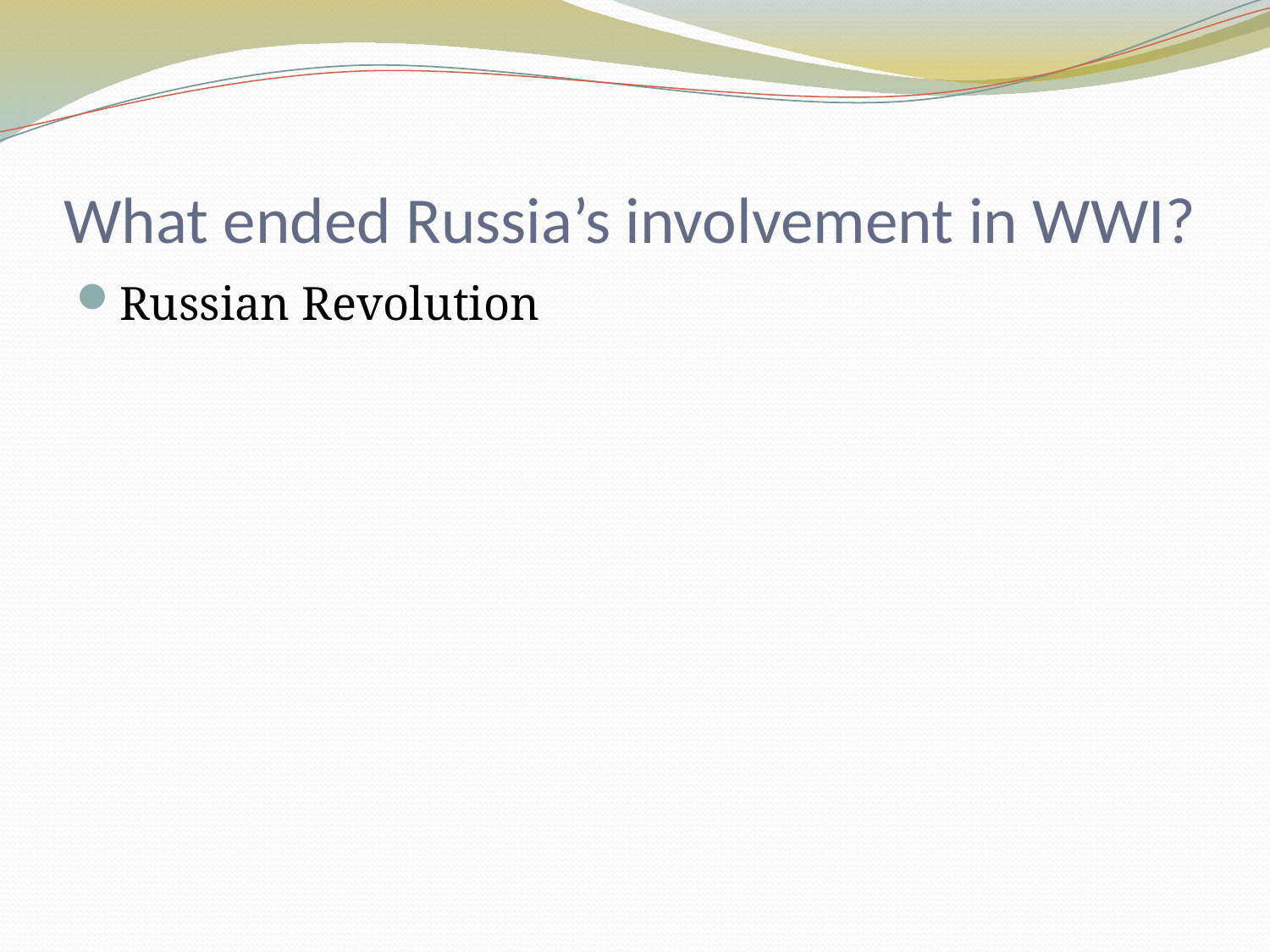

# What ended Russia’s involvement in WWI?
Russian Revolution